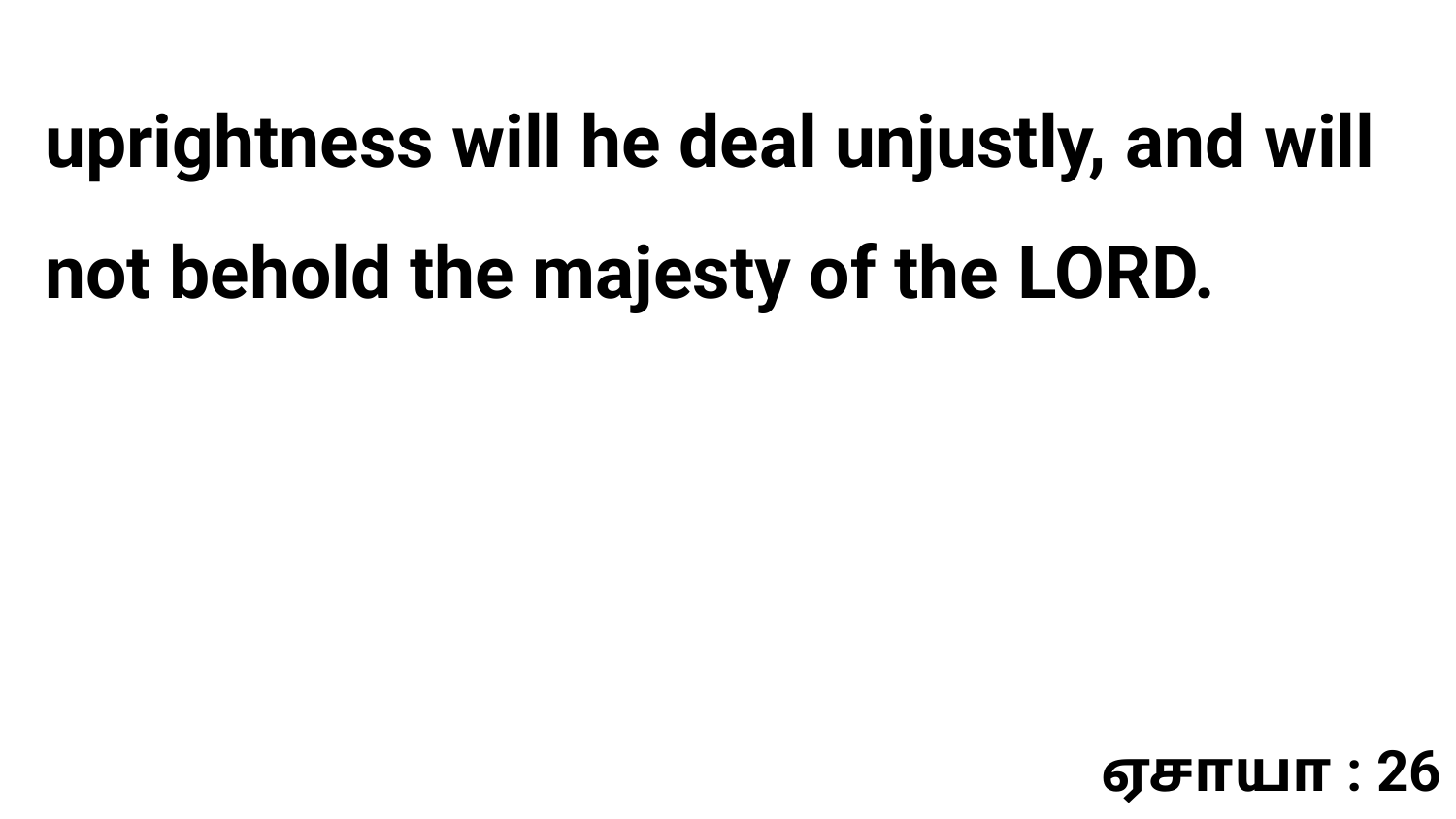

uprightness will he deal unjustly, and will not behold the majesty of the LORD.
ஏசாயா : 26